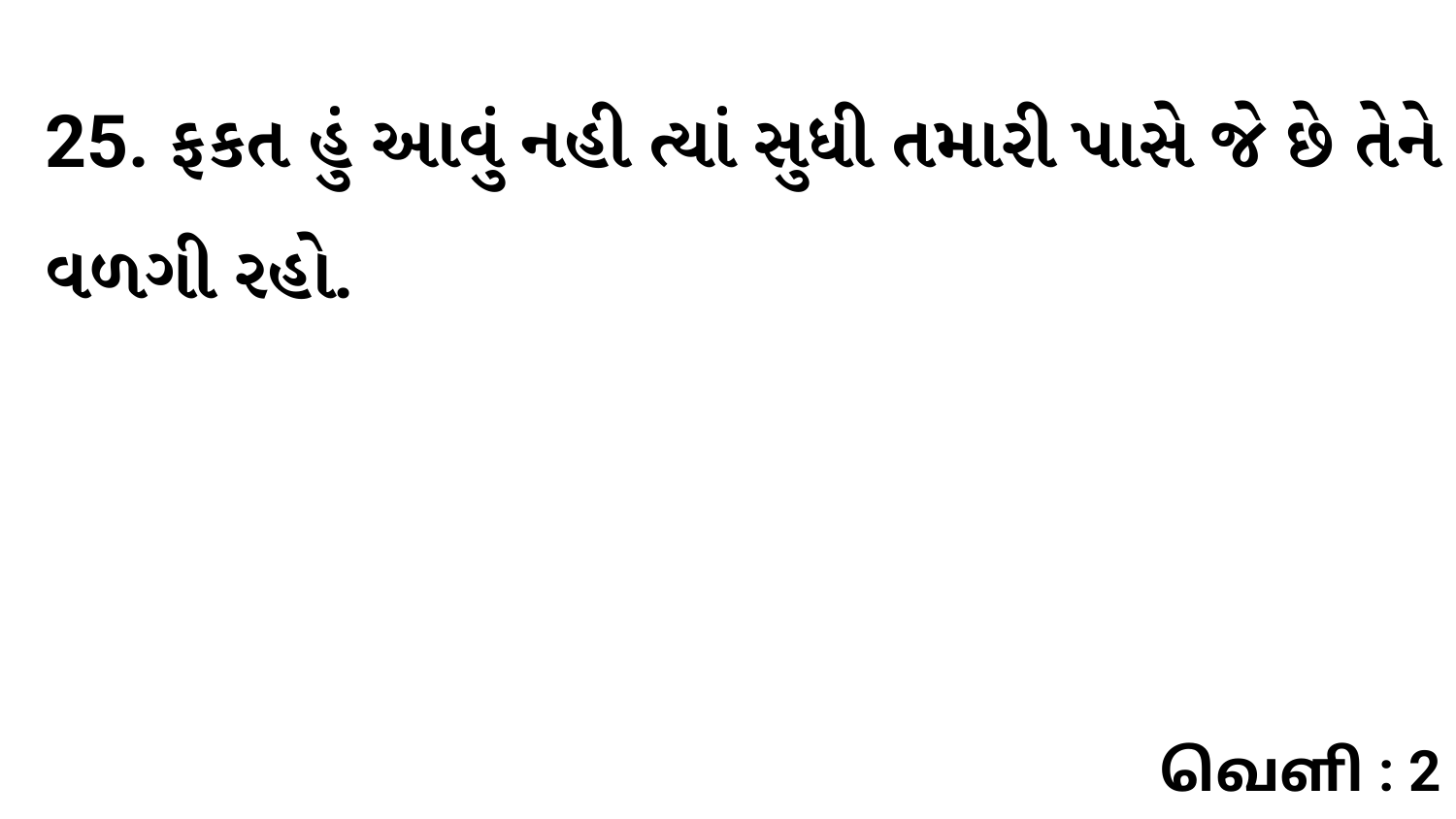

25. ફકત હું આવું નહી ત્યાં સુધી તમારી પાસે જે છે તેને વળગી રહો.
வெளி : 2